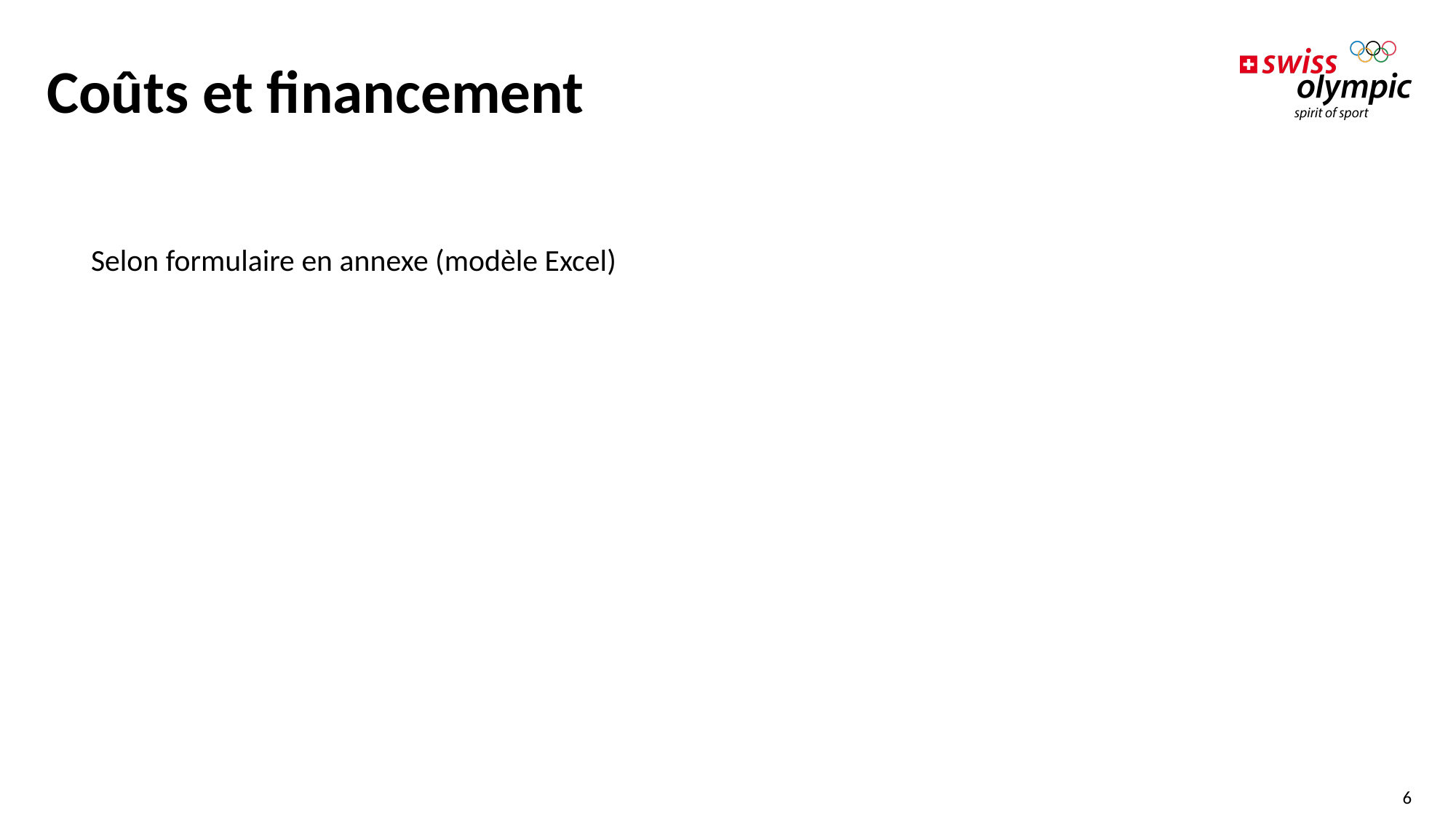

# Coûts et financement
Selon formulaire en annexe (modèle Excel)

6